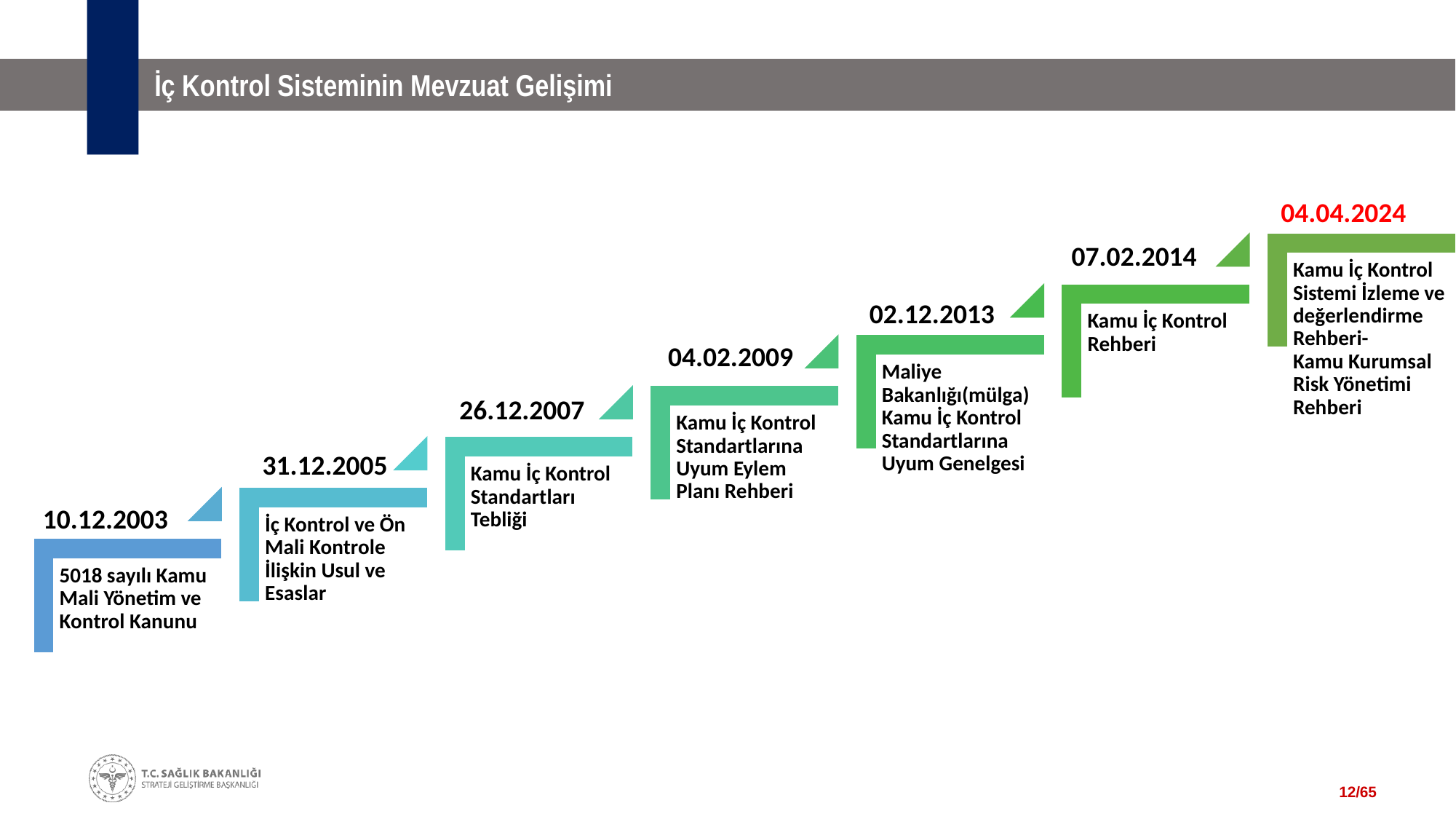

5018 sayılı Kamu Mali Yönetim ve Kontrol Kanunu

İç Kontrol ve Ön Mali Kontrole İlişkin Usul ve Esaslar

Kamu İç Kontrol Standartları Tebliği
Kamu İç Kontrol Standartlarına Uyum Eylem Planı Rehberi

Maliye Bakanlığı(mülga) Kamu İç Kontrol Standartlarına Uyum Genelgesi
Kamu İç Kontrol
Rehberi

Kamu İç Kontrol Sistemi İzleme ve değerlendirme Rehberi-
Kamu Kurumsal Risk Yönetimi Rehberi

# İç Kontrol Sisteminin Mevzuat Gelişimi
04.04.2024
07.02.2014
02.12.2013
04.02.2009
26.12.2007
31.12.2005
10.12.2003